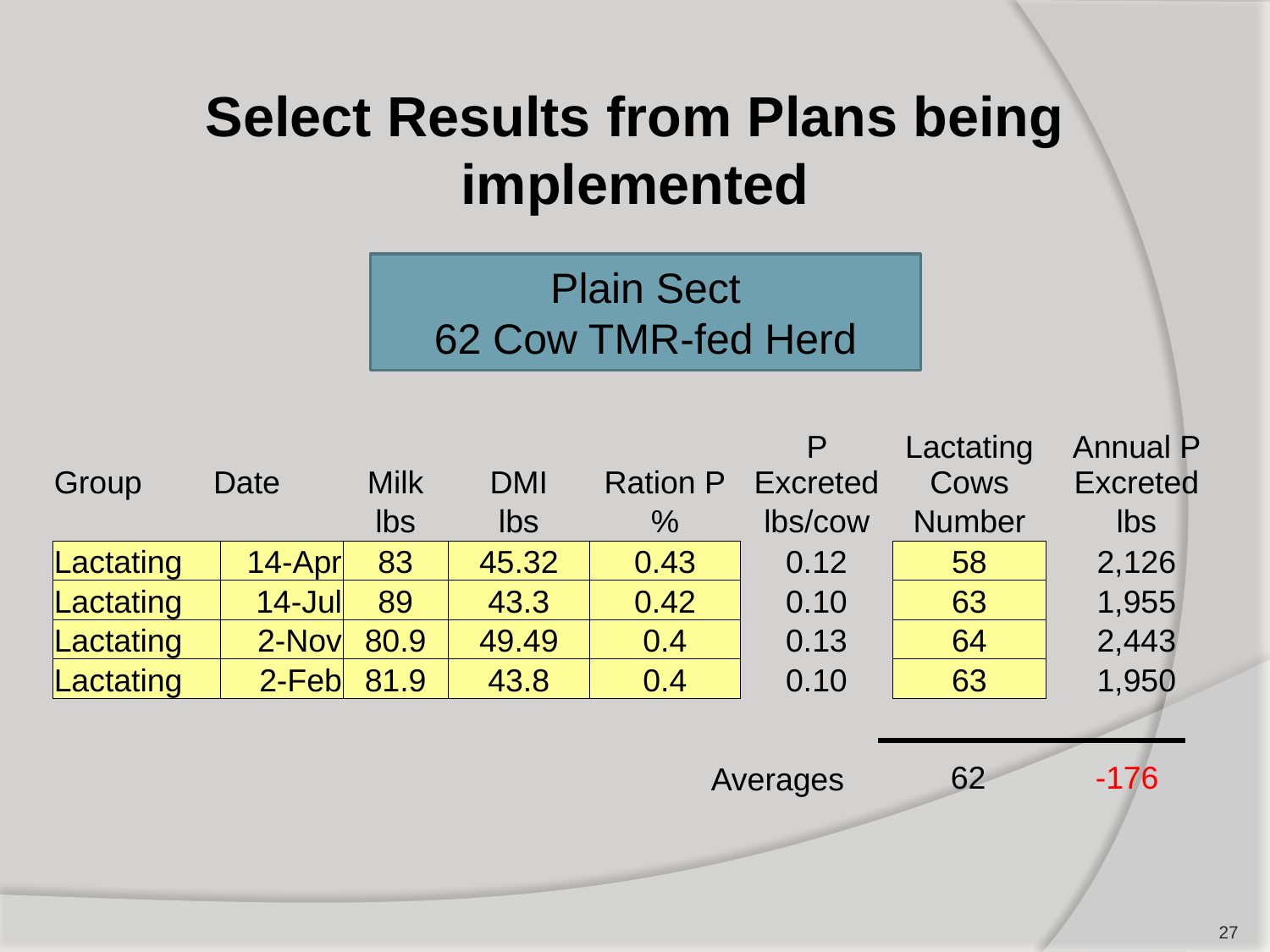

Select Results from Plans being implemented

Plain Sect
62 Cow TMR-fed Herd
| Group | Date | Milk | DMI | Ration P | P Excreted | Lactating Cows | Annual P Excreted |
| --- | --- | --- | --- | --- | --- | --- | --- |
|  |  | lbs | lbs | % | lbs/cow | Number | lbs |
| Lactating | 14-Apr | 83 | 45.32 | 0.43 | 0.12 | 58 | 2,126 |
| --- | --- | --- | --- | --- | --- | --- | --- |
| Lactating | 14-Jul | 89 | 43.3 | 0.42 | 0.10 | 63 | 1,955 |
| Lactating | 2-Nov | 80.9 | 49.49 | 0.4 | 0.13 | 64 | 2,443 |
| Lactating | 2-Feb | 81.9 | 43.8 | 0.4 | 0.10 | 63 | 1,950 |
62
-176
Averages
27